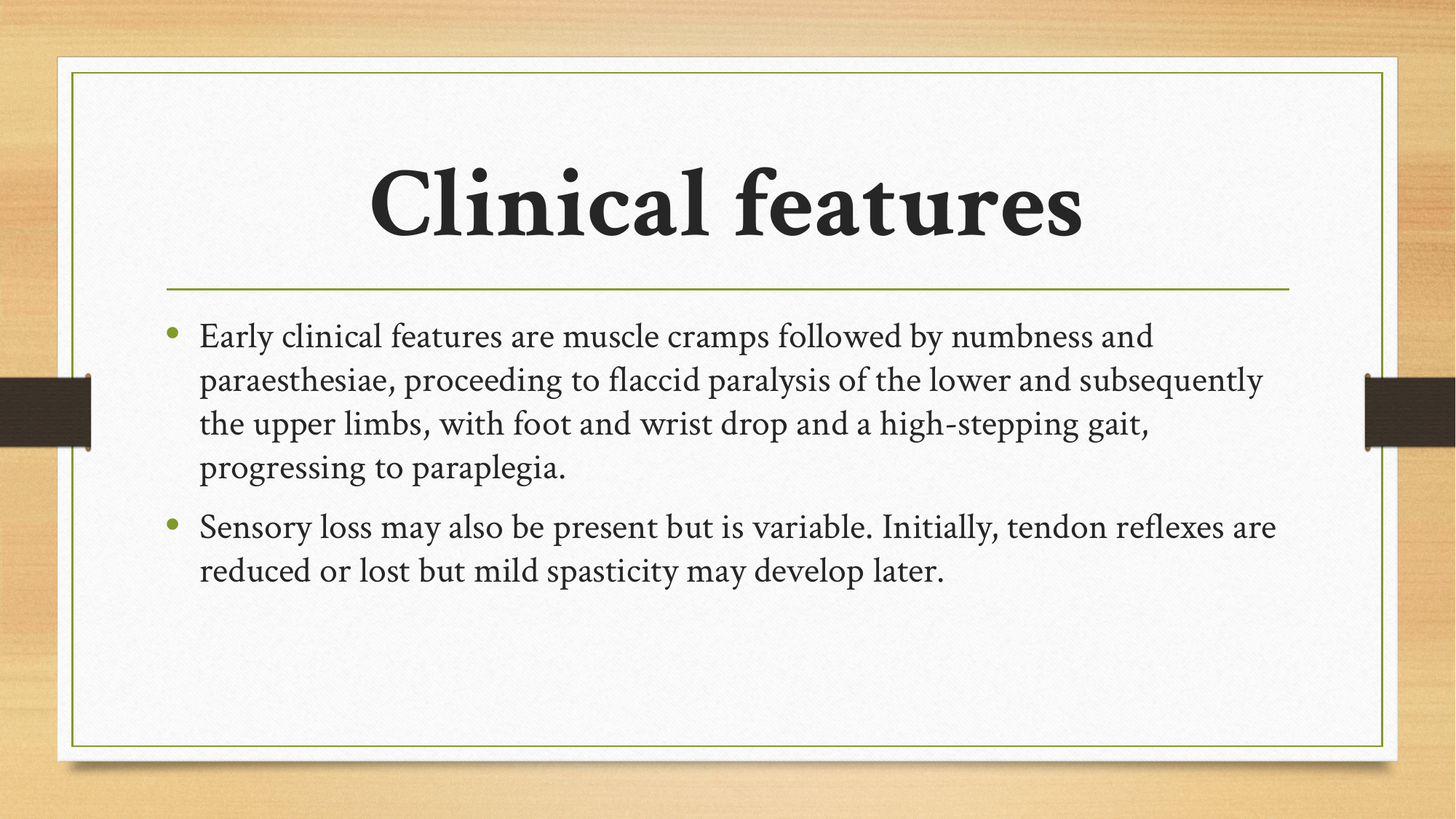

# Clinical features
Early clinical features are muscle cramps followed by numbness and paraesthesiae, proceeding to flaccid paralysis of the lower and subsequently the upper limbs, with foot and wrist drop and a high-stepping gait, progressing to paraplegia.
Sensory loss may also be present but is variable. Initially, tendon reflexes are reduced or lost but mild spasticity may develop later.